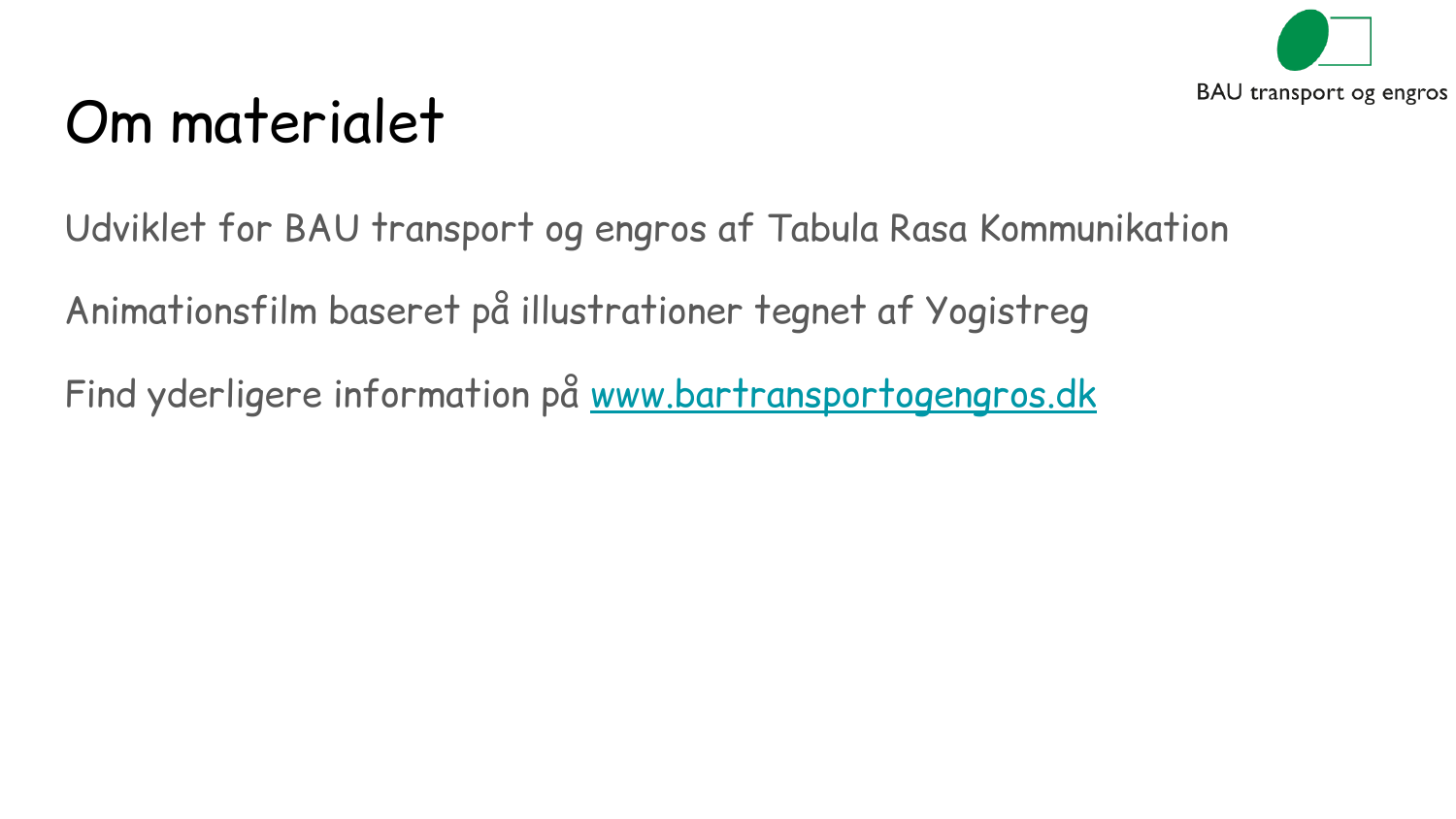

# Om materialet
Udviklet for BAU transport og engros af Tabula Rasa Kommunikation
Animationsfilm baseret på illustrationer tegnet af Yogistreg
Find yderligere information på www.bartransportogengros.dk